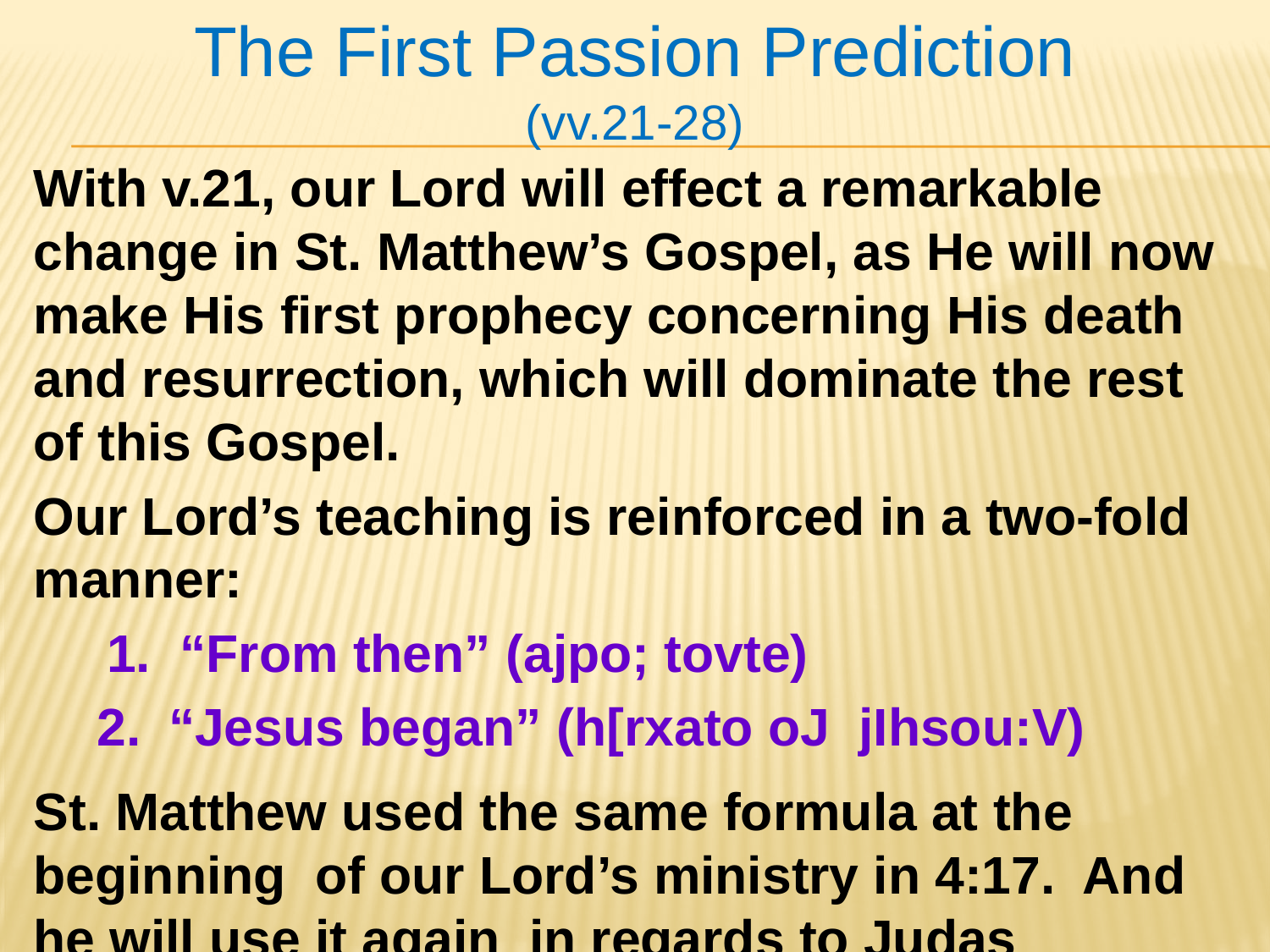

The First Passion Prediction
(vv.21-28)
With v.21, our Lord will effect a remarkable change in St. Matthew’s Gospel, as He will now make His first prophecy concerning His death and resurrection, which will dominate the rest of this Gospel.
Our Lord’s teaching is reinforced in a two-fold manner:
     1.  “From then” (ajpo; tovte)
“Jesus began” (h[rxato oJ  jIhsou:V)
St. Matthew used the same formula at the beginning  of our Lord’s ministry in 4:17.  And he will use it again  in regards to Judas Iscariot’s actions in chapter 26!